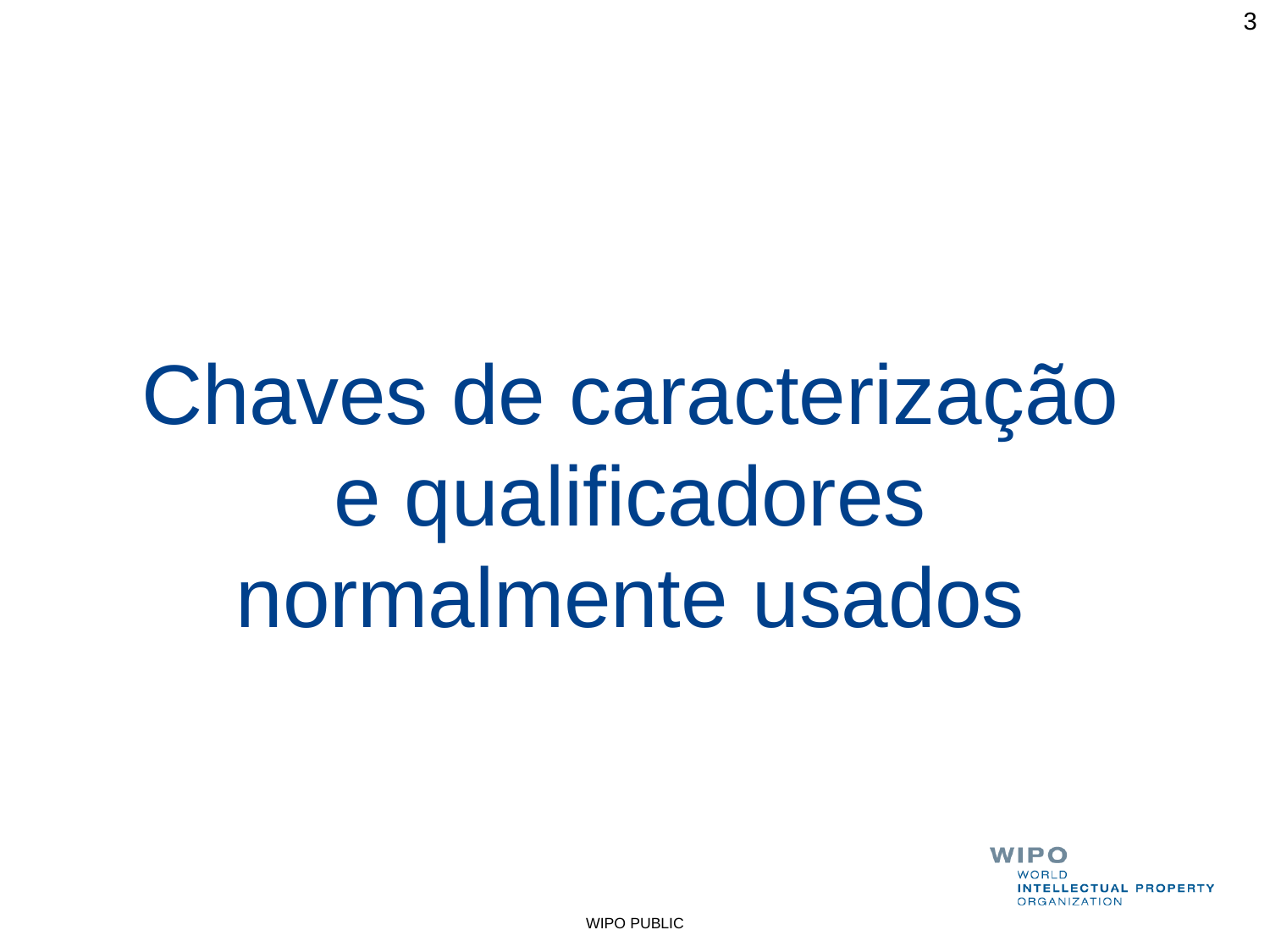

3
# Chaves de caracterização  e qualificadores  normalmente usados
WIPO PUBLIC